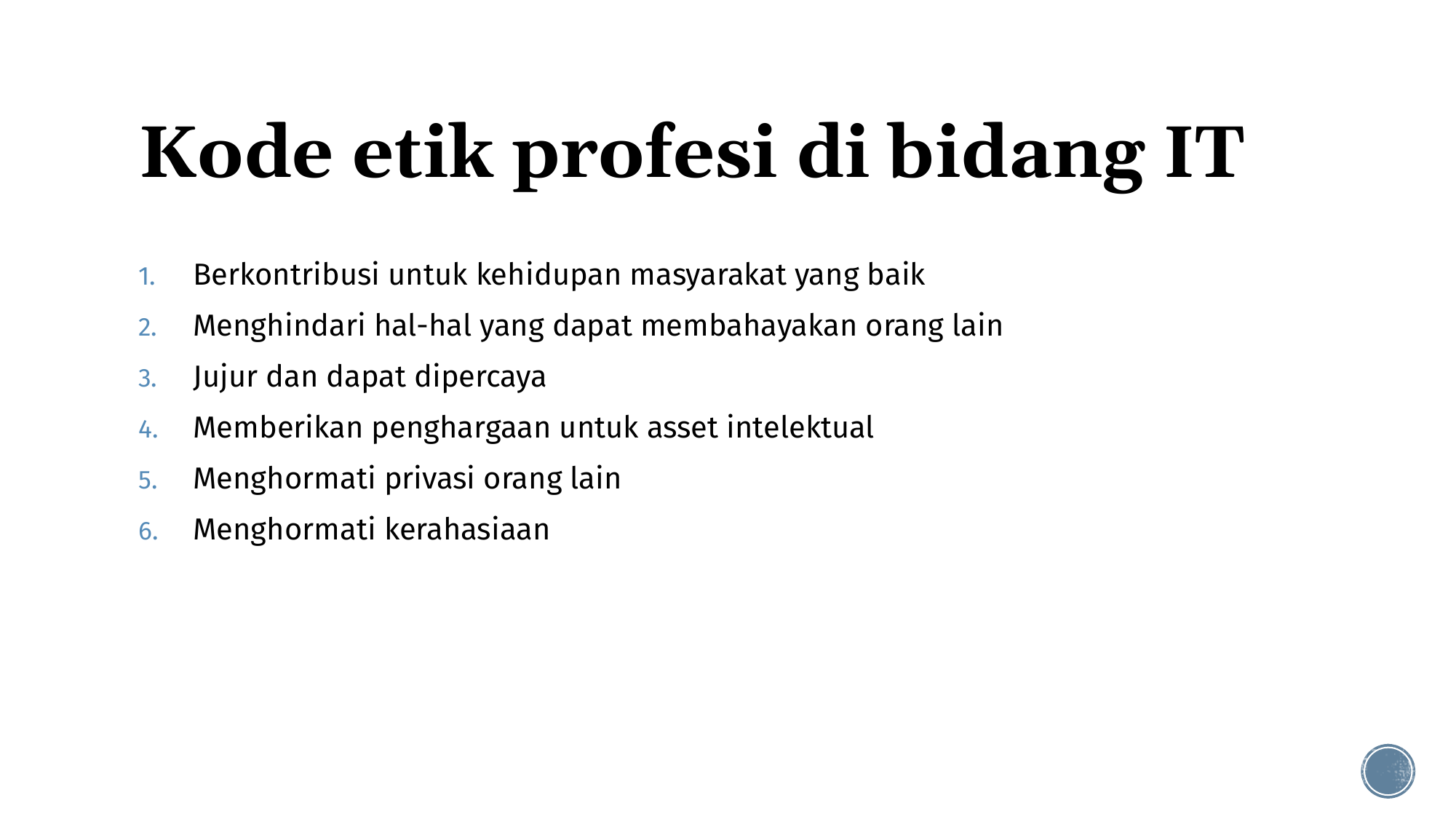

# Kode etik profesi di bidang IT
Berkontribusi untuk kehidupan masyarakat yang baik
Menghindari hal-hal yang dapat membahayakan orang lain
Jujur dan dapat dipercaya
Memberikan penghargaan untuk asset intelektual
Menghormati privasi orang lain
Menghormati kerahasiaan